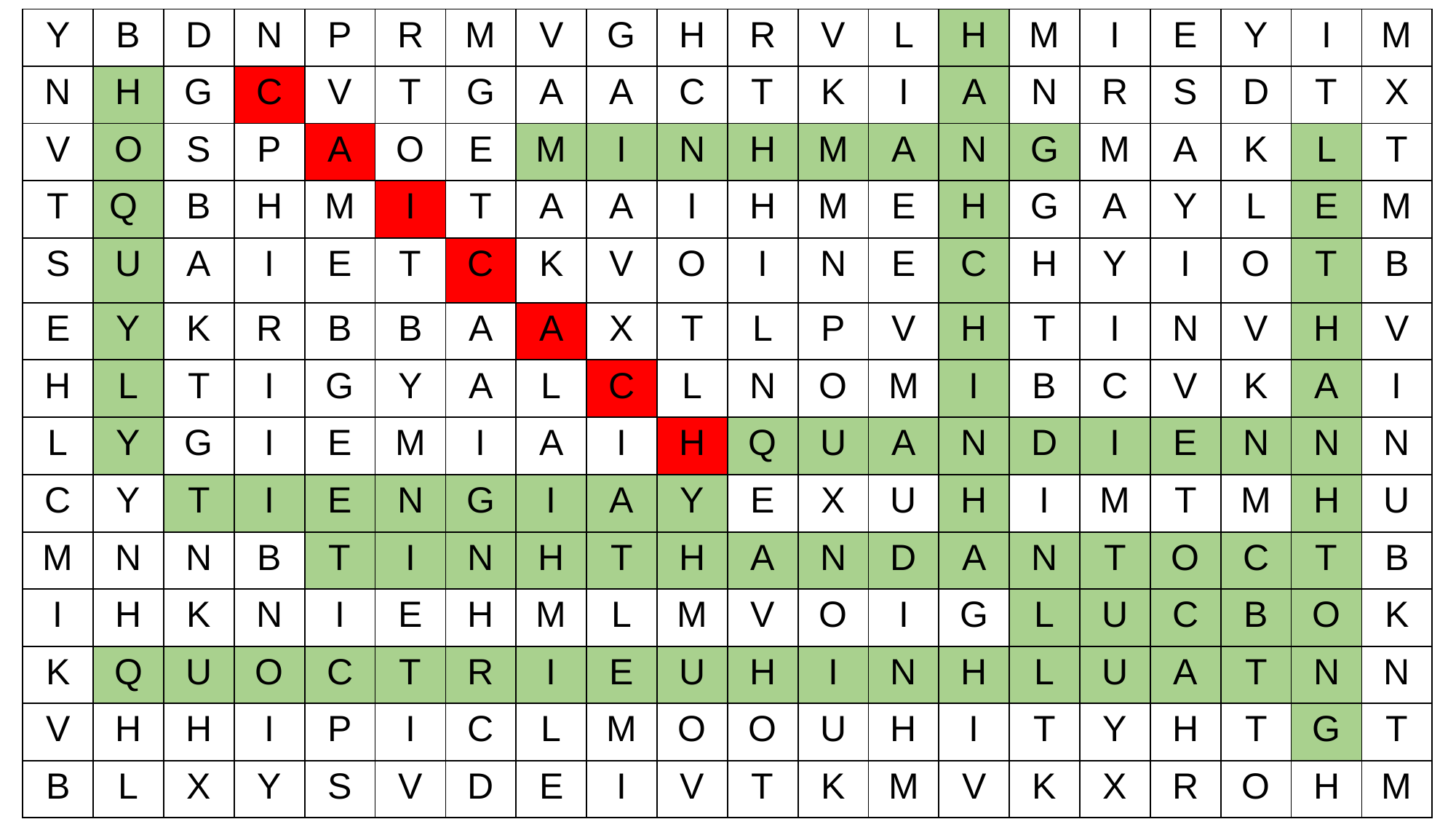

| Y | B | D | N | P | R | M | V | G | H | R | V | L | H | M | I | E | Y | I | M |
| --- | --- | --- | --- | --- | --- | --- | --- | --- | --- | --- | --- | --- | --- | --- | --- | --- | --- | --- | --- |
| N | H | G | C | V | T | G | A | A | C | T | K | I | A | N | R | S | D | T | X |
| V | O | S | P | A | O | E | M | I | N | H | M | A | N | G | M | A | K | L | T |
| T | Q | B | H | M | I | T | A | A | I | H | M | E | H | G | A | Y | L | E | M |
| S | U | A | I | E | T | C | K | V | O | I | N | E | C | H | Y | I | O | T | B |
| E | Y | K | R | B | B | A | A | X | T | L | P | V | H | T | I | N | V | H | V |
| H | L | T | I | G | Y | A | L | C | L | N | O | M | I | B | C | V | K | A | I |
| L | Y | G | I | E | M | I | A | I | H | Q | U | A | N | D | I | E | N | N | N |
| C | Y | T | I | E | N | G | I | A | Y | E | X | U | H | I | M | T | M | H | U |
| M | N | N | B | T | I | N | H | T | H | A | N | D | A | N | T | O | C | T | B |
| I | H | K | N | I | E | H | M | L | M | V | O | I | G | L | U | C | B | O | K |
| K | Q | U | O | C | T | R | I | E | U | H | I | N | H | L | U | A | T | N | N |
| V | H | H | I | P | I | C | L | M | O | O | U | H | I | T | Y | H | T | G | T |
| B | L | X | Y | S | V | D | E | I | V | T | K | M | V | K | X | R | O | H | M |
KHỞI ĐỘNG